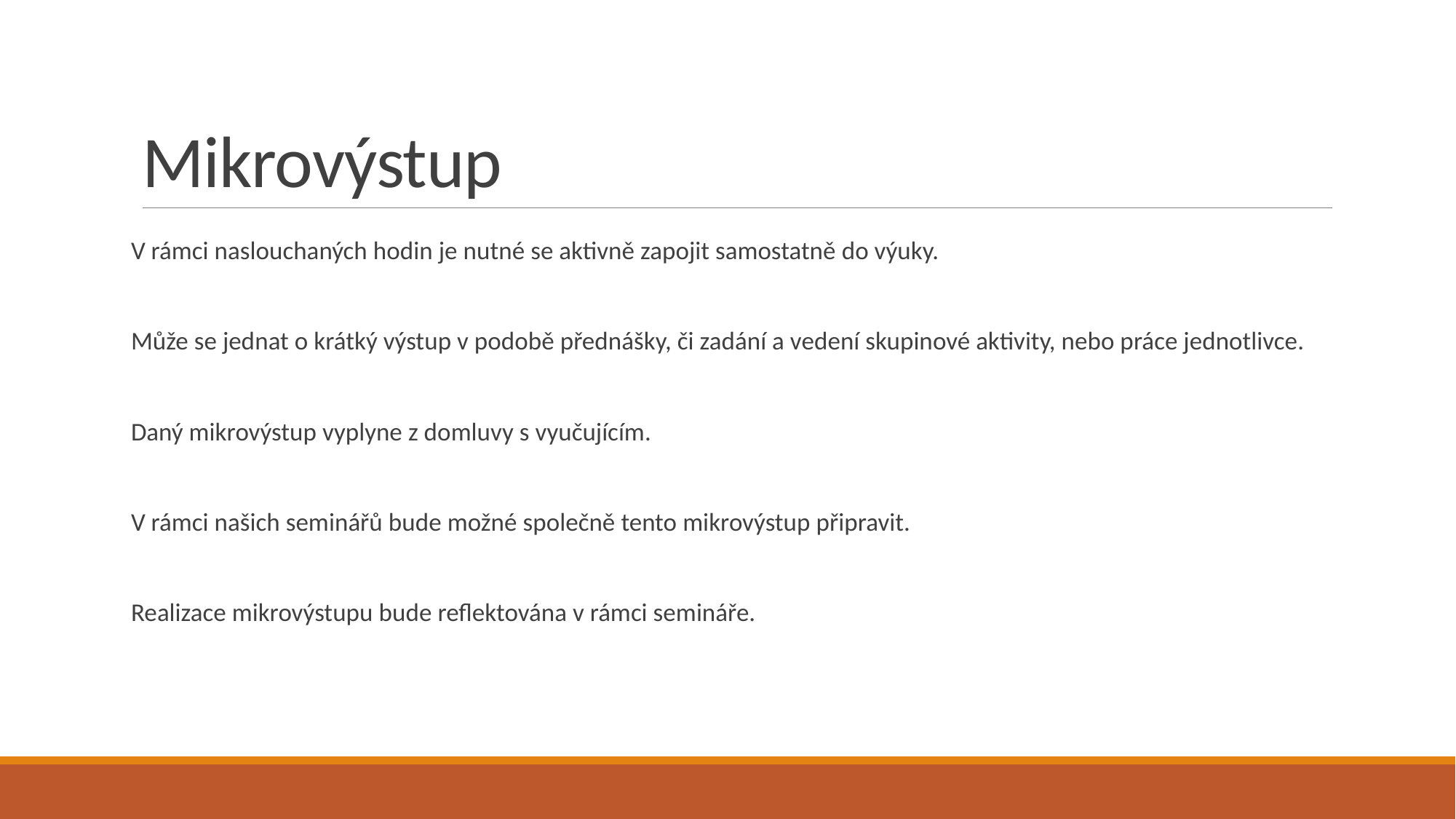

# Mikrovýstup
V rámci naslouchaných hodin je nutné se aktivně zapojit samostatně do výuky.

Může se jednat o krátký výstup v podobě přednášky, či zadání a vedení skupinové aktivity, nebo práce jednotlivce.

Daný mikrovýstup vyplyne z domluvy s vyučujícím.

V rámci našich seminářů bude možné společně tento mikrovýstup připravit.

Realizace mikrovýstupu bude reflektována v rámci semináře.